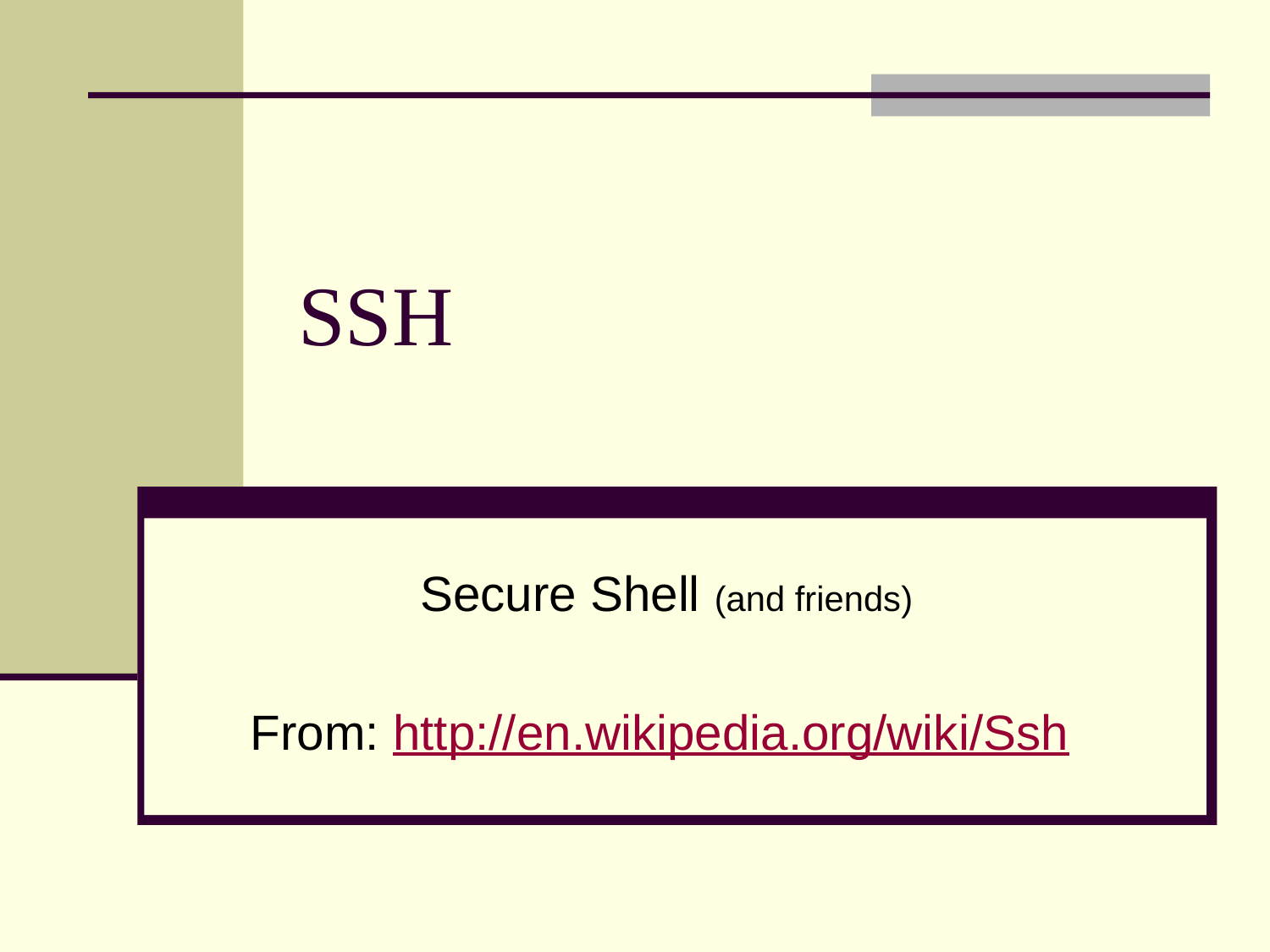

# SSH
Secure Shell (and friends)

From: http://en.wikipedia.org/wiki/Ssh